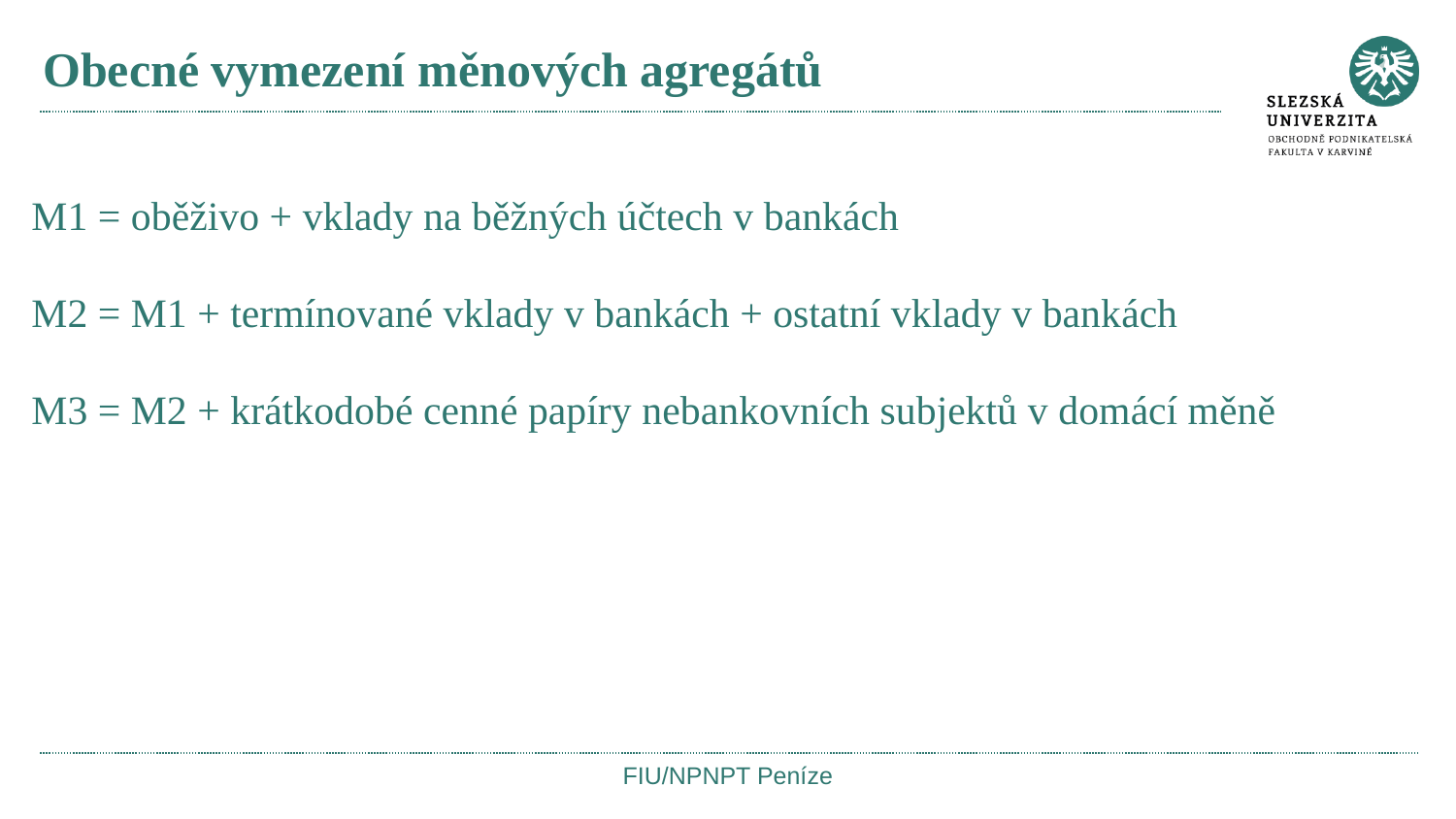

# Obecné vymezení měnových agregátů

M1 = oběživo + vklady na běžných účtech v bankách

M2 = M1 + termínované vklady v bankách + ostatní vklady v bankách

M3 = M2 + krátkodobé cenné papíry nebankovních subjektů v domácí měně

FIU/NPNPT Peníze